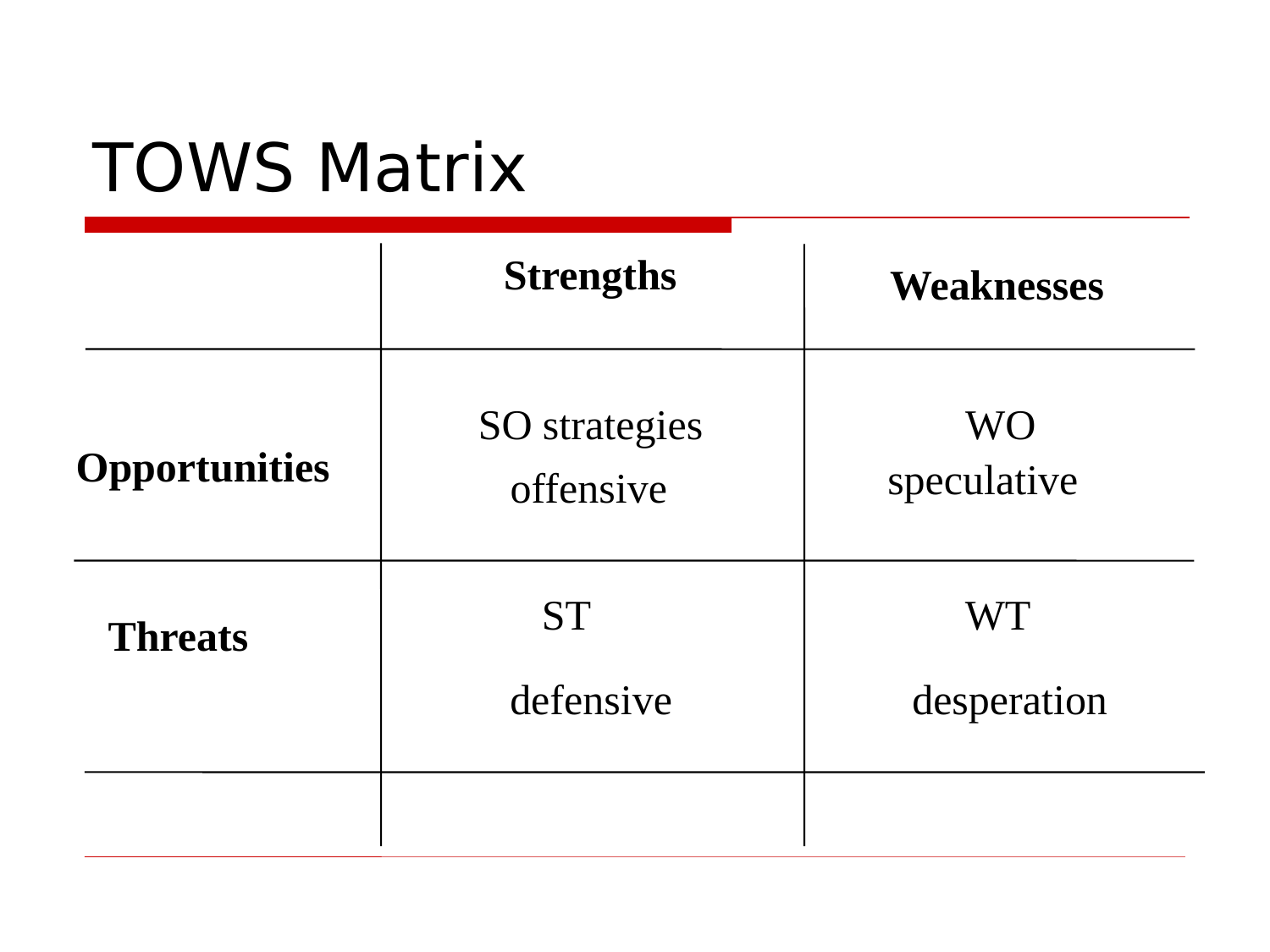

# TOWS Matrix
Strengths

Weaknesses

SO strategies
WO
Opportunities
speculative
offensive

ST
WT
Threats
defensive
desperation